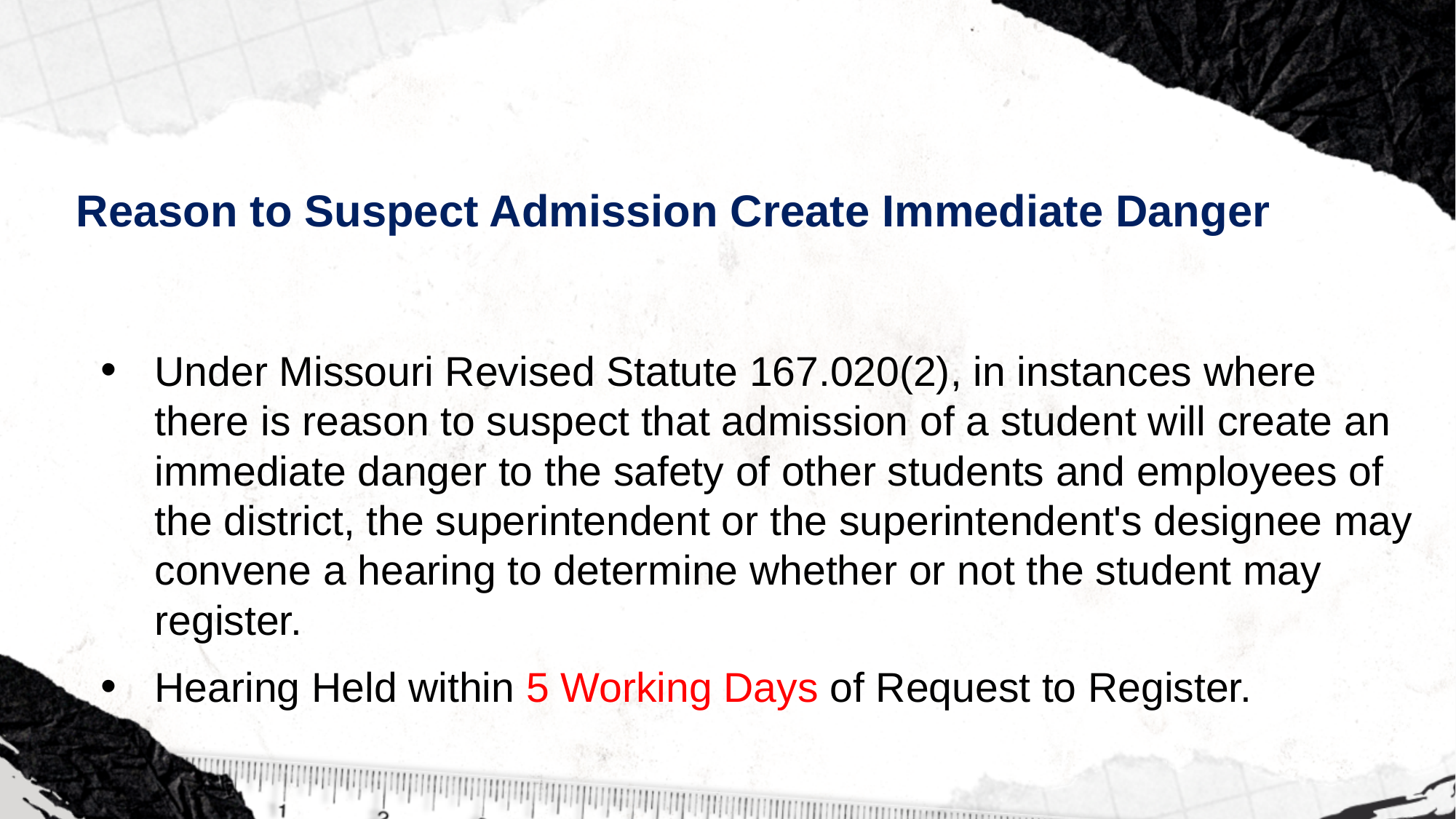

# Reason to Suspect Admission Create Immediate Danger
Under Missouri Revised Statute 167.020(2), in instances where there is reason to suspect that admission of a student will create an immediate danger to the safety of other students and employees of the district, the superintendent or the superintendent's designee may convene a hearing to determine whether or not the student may register.
Hearing Held within 5 Working Days of Request to Register.